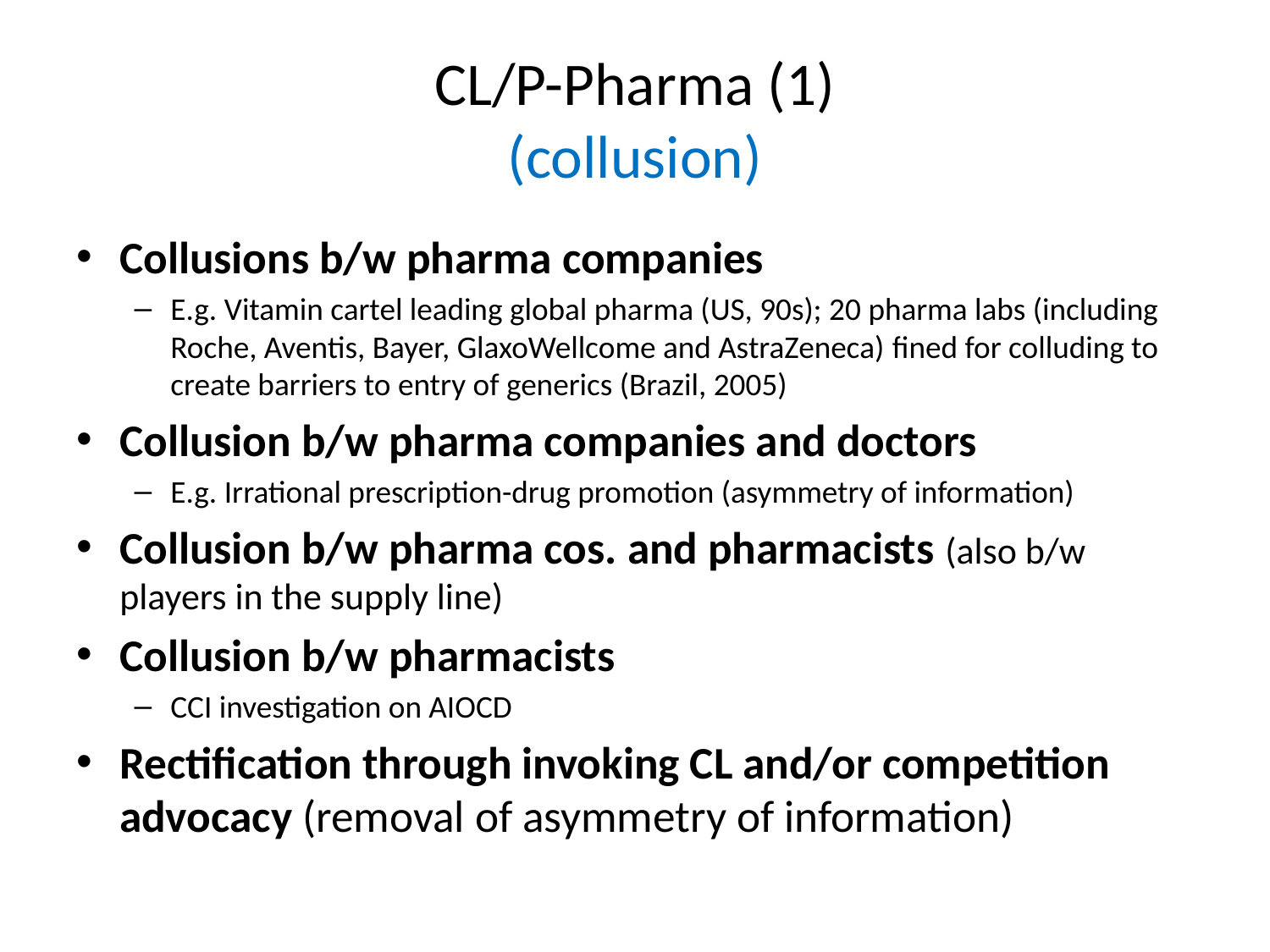

# CL/P-Pharma (1) (collusion)
Collusions b/w pharma companies
E.g. Vitamin cartel leading global pharma (US, 90s); 20 pharma labs (including Roche, Aventis, Bayer, GlaxoWellcome and AstraZeneca) fined for colluding to create barriers to entry of generics (Brazil, 2005)
Collusion b/w pharma companies and doctors
E.g. Irrational prescription-drug promotion (asymmetry of information)
Collusion b/w pharma cos. and pharmacists (also b/w players in the supply line)
Collusion b/w pharmacists
CCI investigation on AIOCD
Rectification through invoking CL and/or competition advocacy (removal of asymmetry of information)